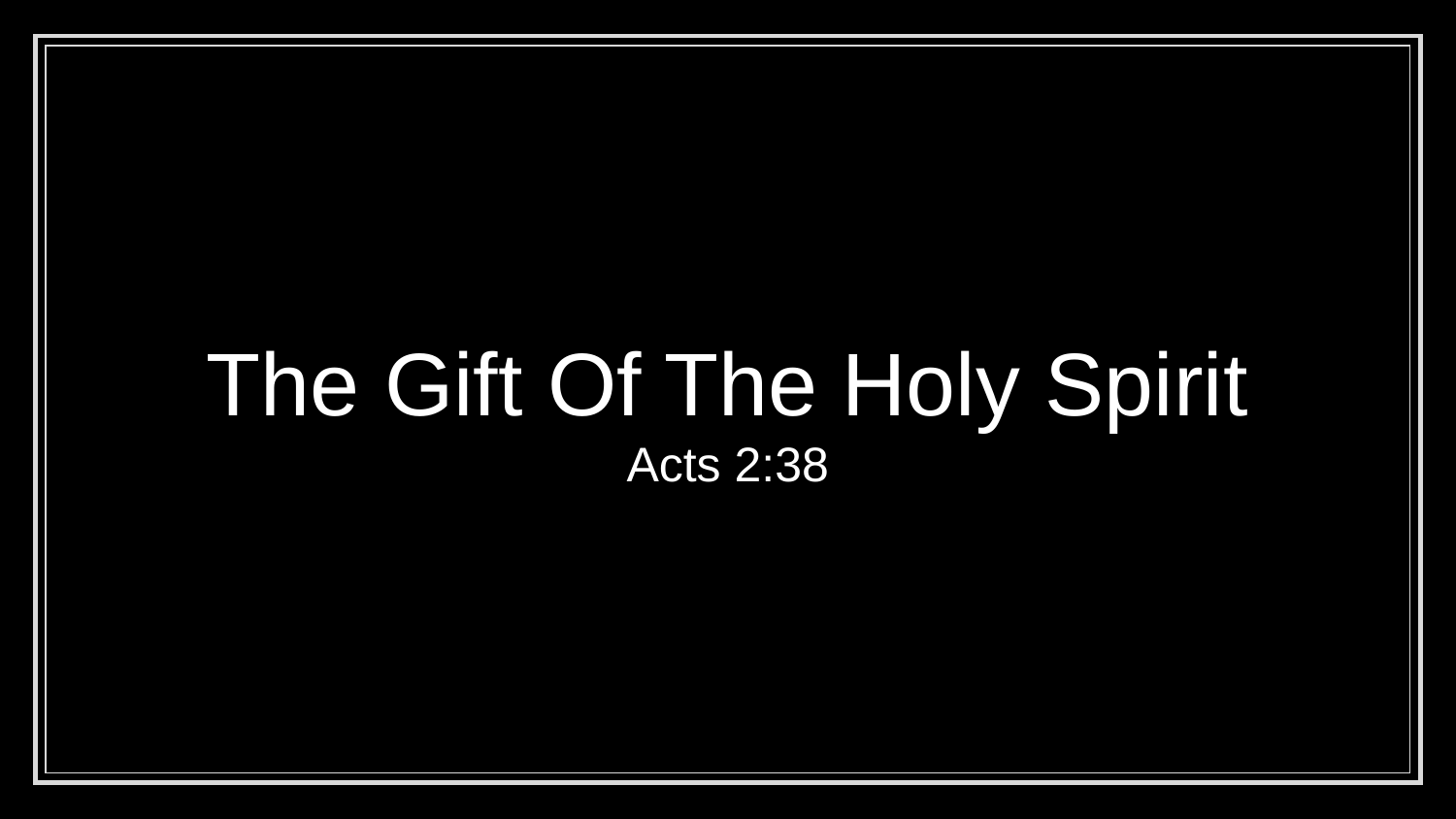

# The Gift Of The Holy Spirit Acts 2:38